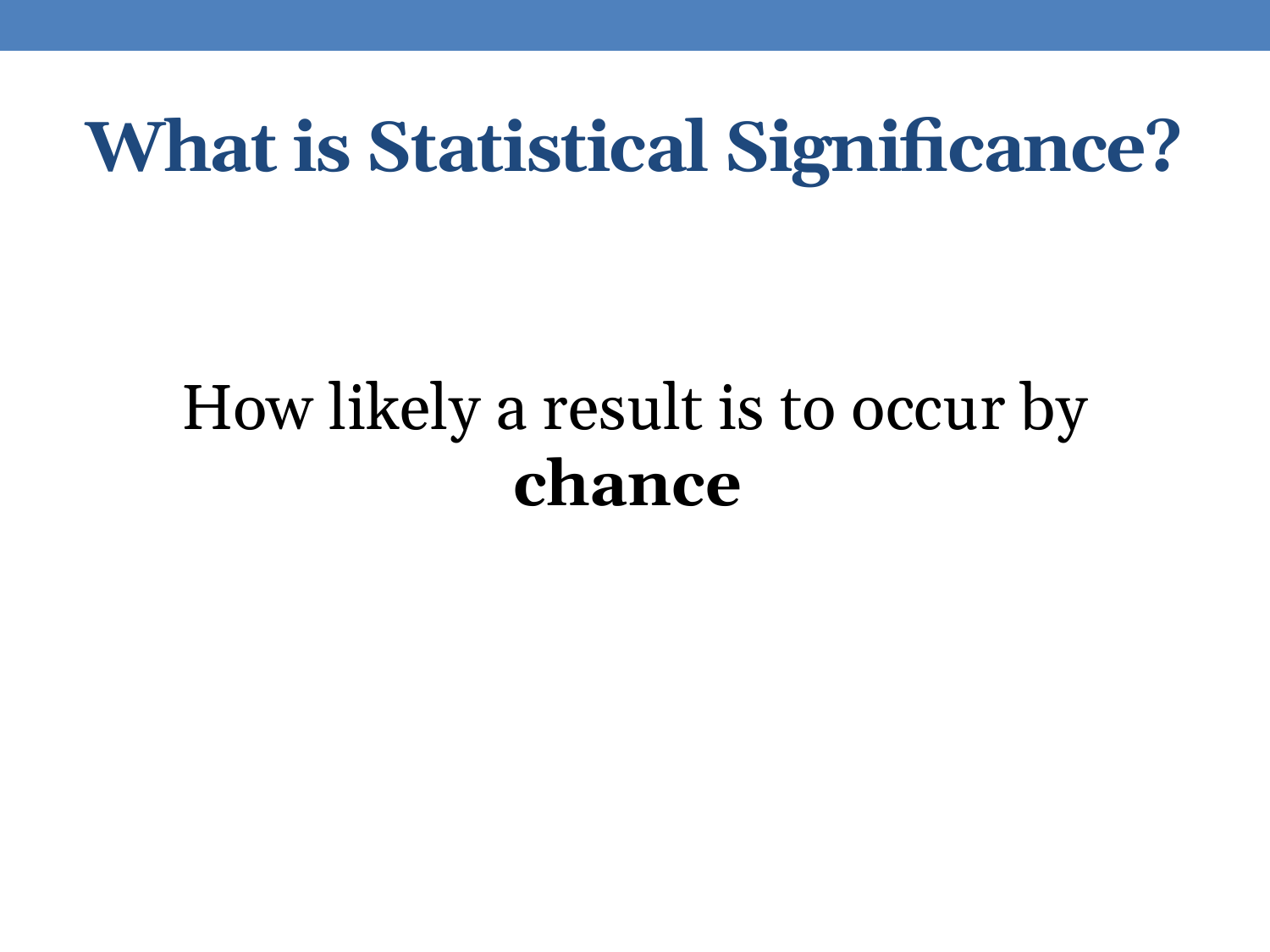

# What is Statistical Significance?
How likely a result is to occur by chance